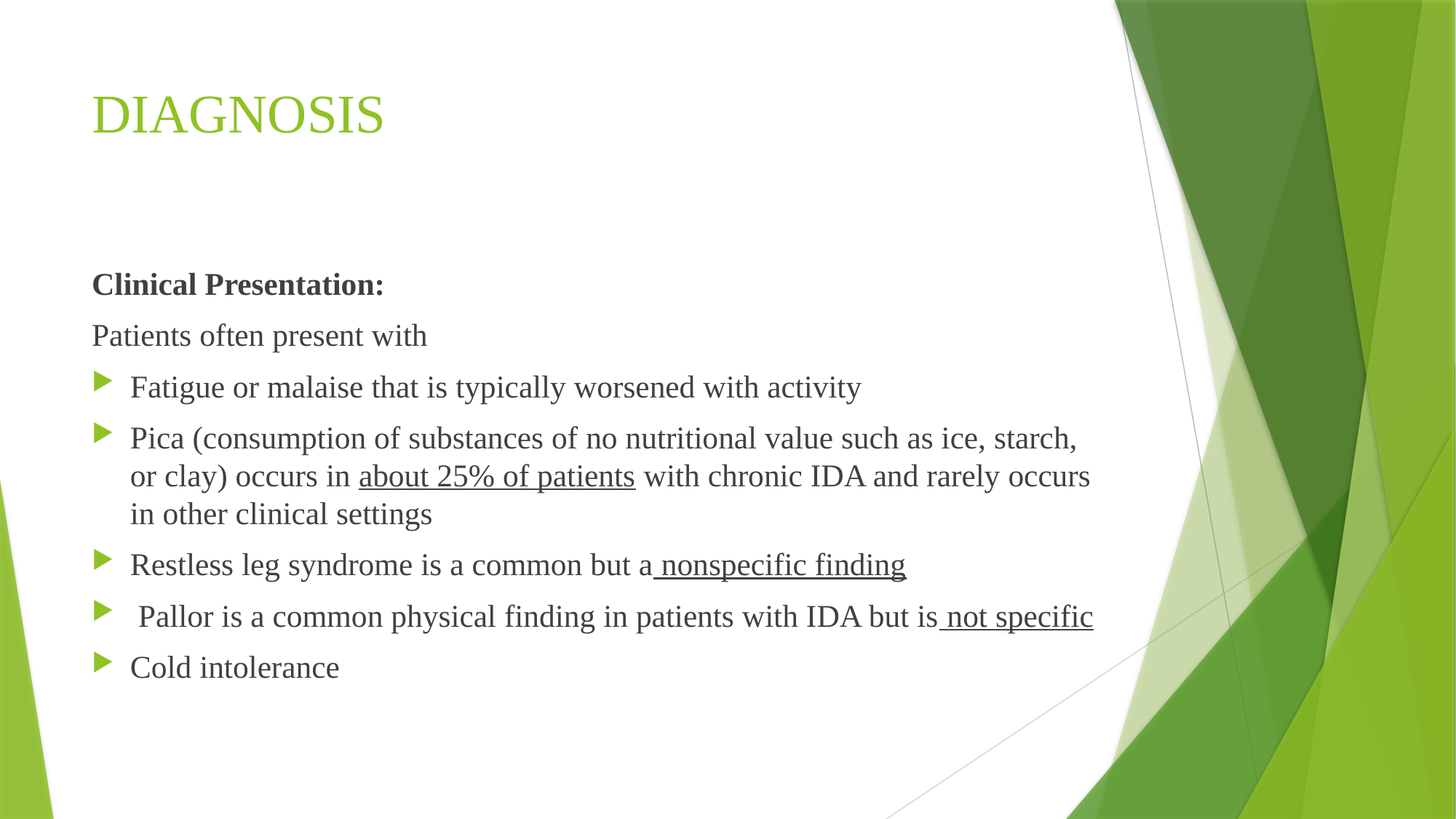

# DIAGNOSIS
Clinical Presentation:
Patients often present with
Fatigue or malaise that is typically worsened with activity
Pica (consumption of substances of no nutritional value such as ice, starch, or clay) occurs in about 25% of patients with chronic IDA and rarely occurs in other clinical settings
Restless leg syndrome is a common but a nonspecific finding
 Pallor is a common physical finding in patients with IDA but is not specific
Cold intolerance